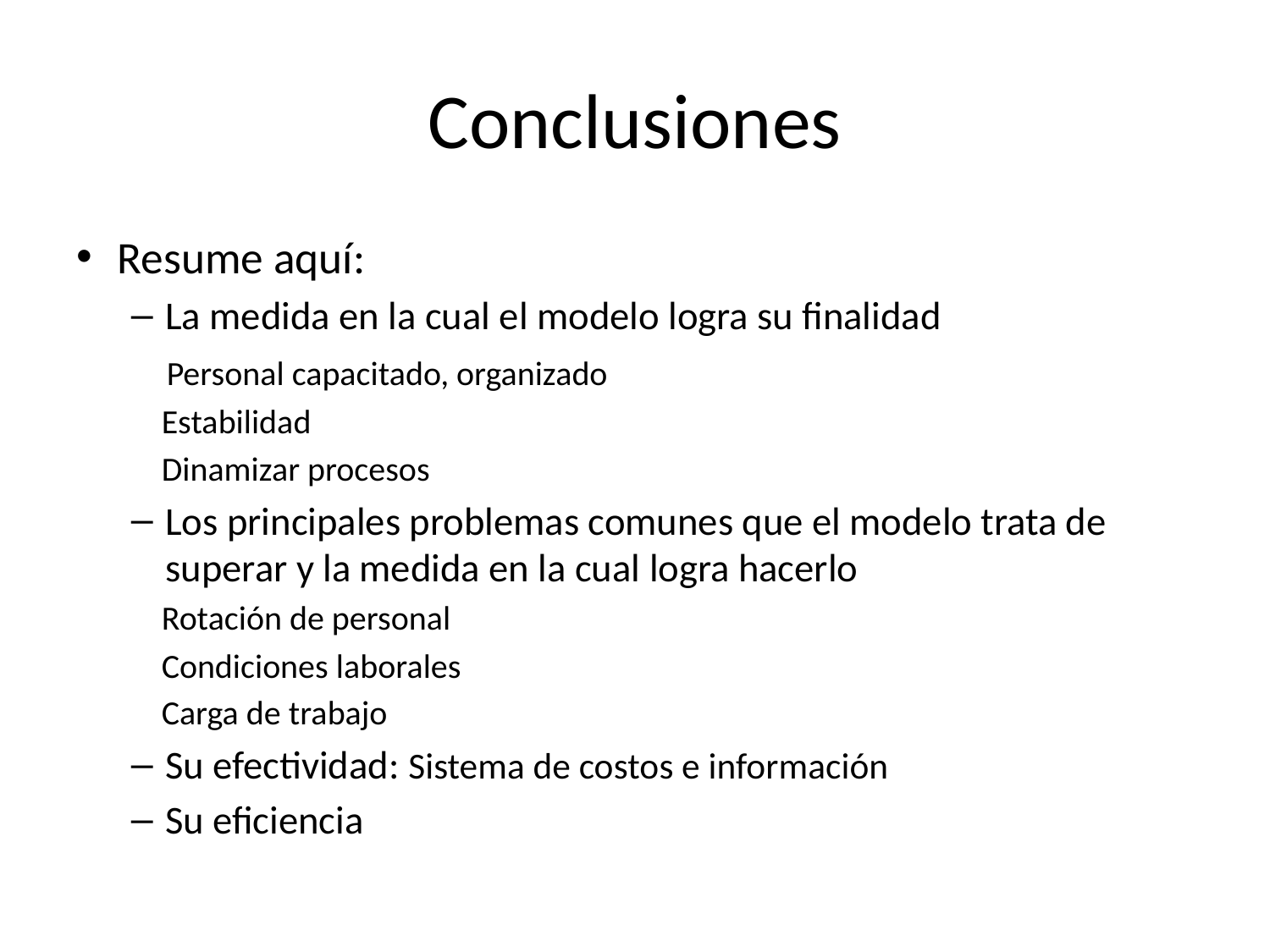

# Conclusiones
Resume aquí:
La medida en la cual el modelo logra su finalidad
    Personal capacitado, organizado
    Estabilidad
    Dinamizar procesos
Los principales problemas comunes que el modelo trata de superar y la medida en la cual logra hacerlo
    Rotación de personal
    Condiciones laborales
    Carga de trabajo
Su efectividad: Sistema de costos e información
Su eficiencia